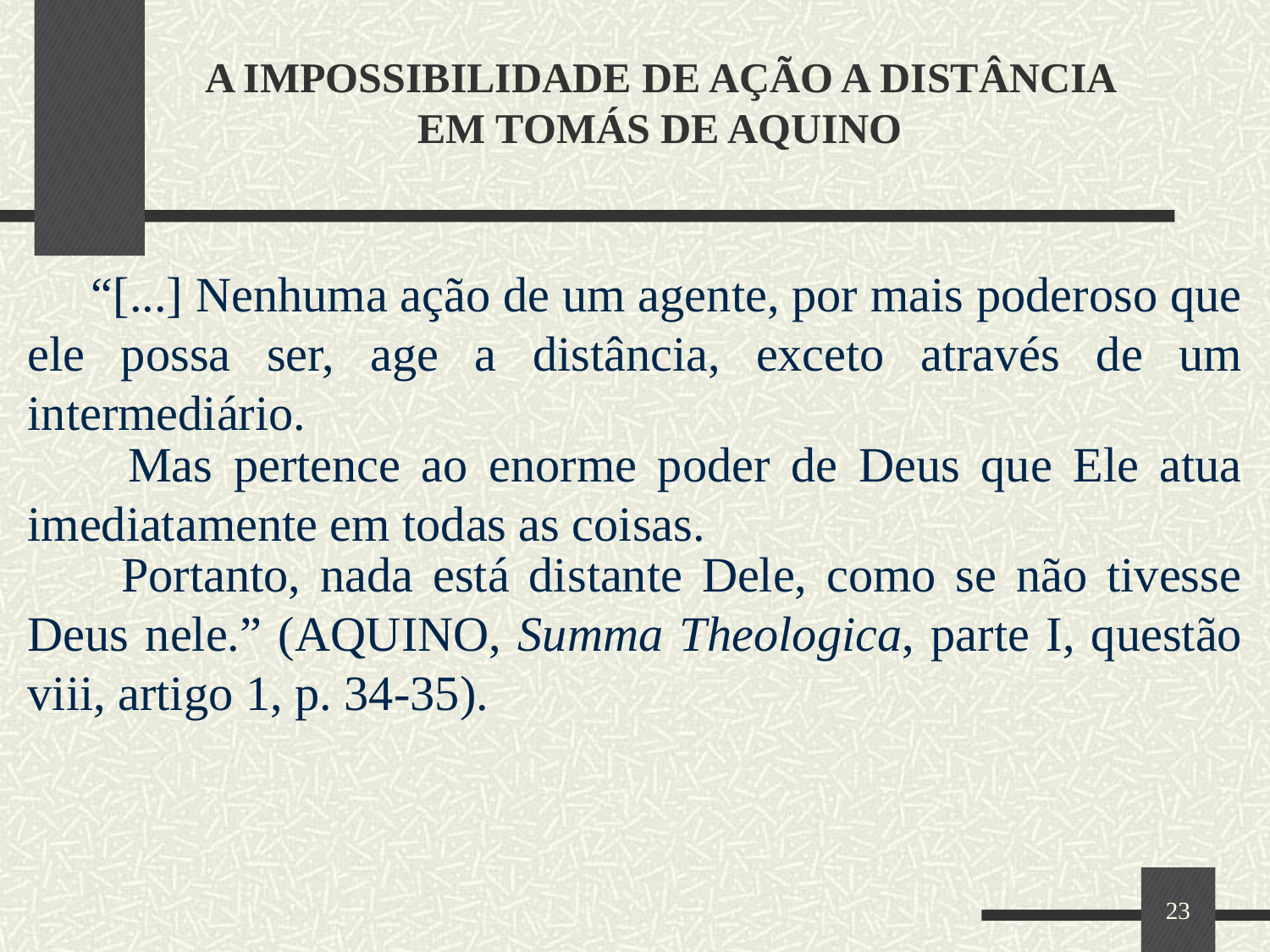

# A IMPOSSIBILIDADE DE AÇÃO A DISTÂNCIA EM TOMÁS DE AQUINO
     “[...] Nenhuma ação de um agente, por mais poderoso que ele possa ser, age a distância, exceto através de um intermediário.
     Mas pertence ao enorme poder de Deus que Ele atua imediatamente em todas as coisas.
     Portanto, nada está distante Dele, como se não tivesse Deus nele.” (AQUINO, Summa Theologica, parte I, questão viii, artigo 1, p. 34-35).
23